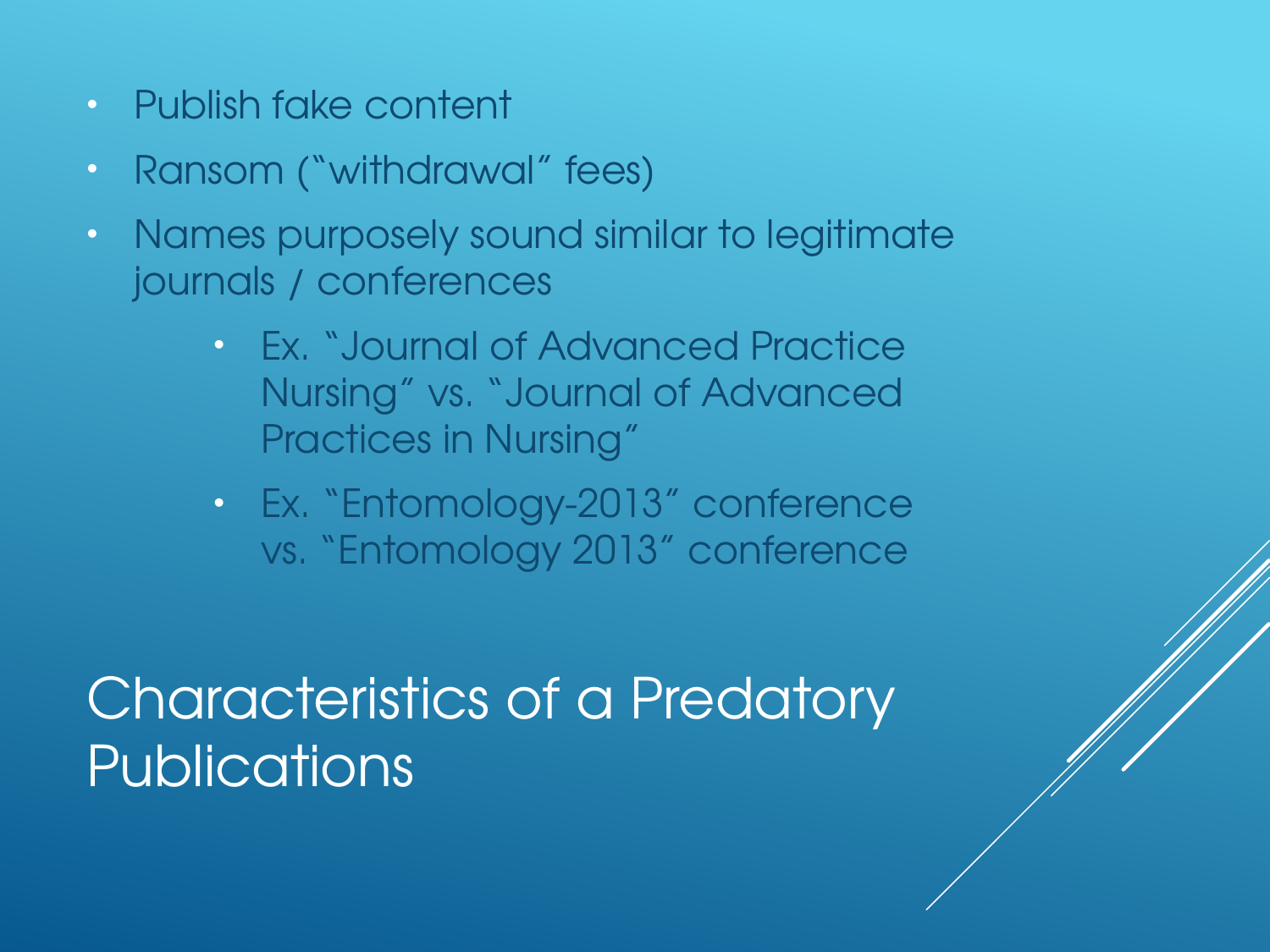

Publish fake content
Ransom (“withdrawal” fees)
Names purposely sound similar to legitimate journals / conferences
Ex. “Journal of Advanced Practice Nursing” vs. “Journal of Advanced Practices in Nursing”
Ex. “Entomology-2013” conference vs. “Entomology 2013” conference

# Characteristics of a Predatory Publications